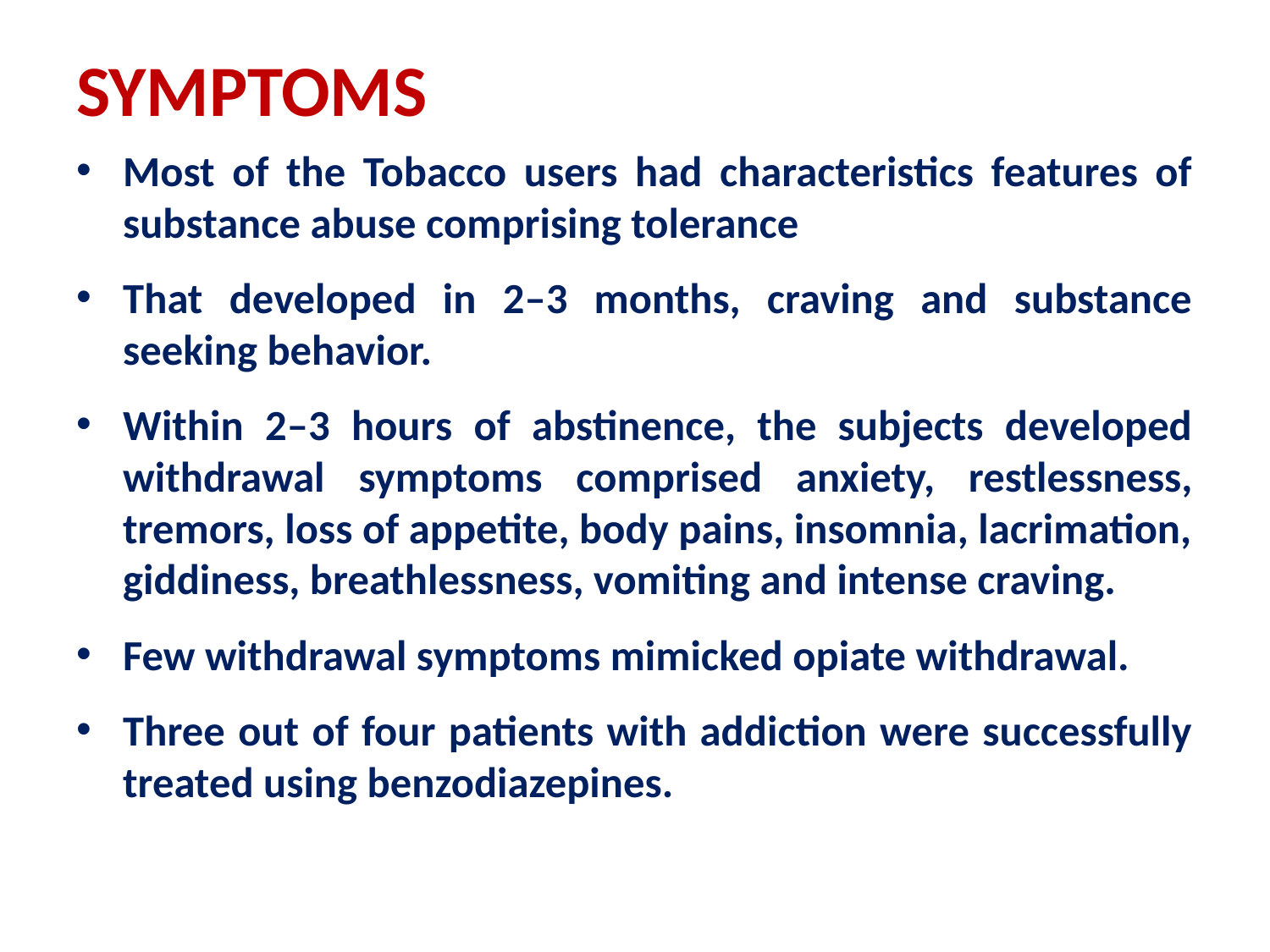

# SYMPTOMS
Most of the Tobacco users had characteristics features of substance abuse comprising tolerance
That developed in 2–3 months, craving and substance seeking behavior.
Within 2–3 hours of abstinence, the subjects developed withdrawal symptoms comprised anxiety, restlessness, tremors, loss of appetite, body pains, insomnia, lacrimation, giddiness, breathlessness, vomiting and intense craving.
Few withdrawal symptoms mimicked opiate withdrawal.
Three out of four patients with addiction were successfully treated using benzodiazepines.